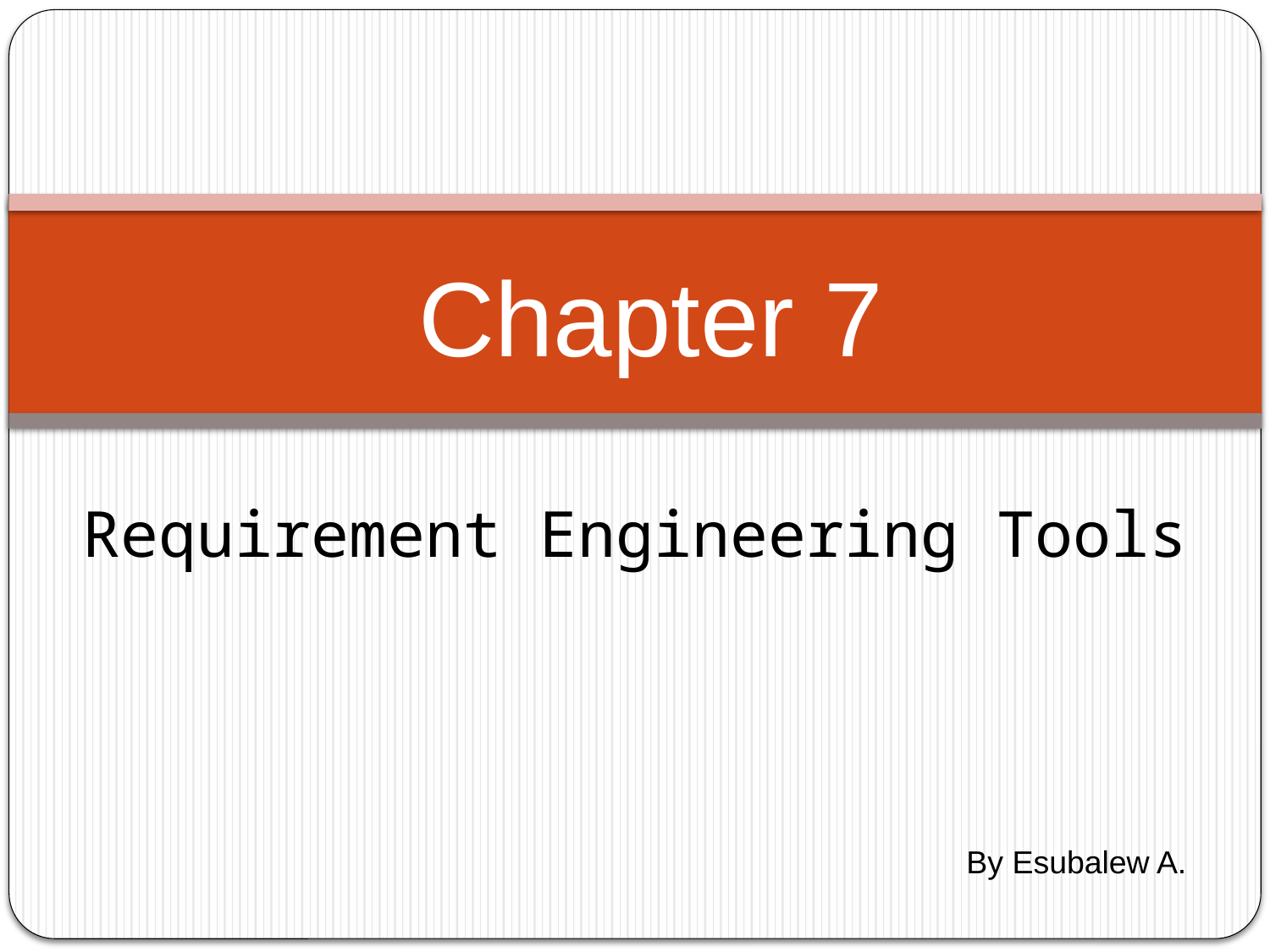

Chapter 7
# Requirement Engineering Tools
By Esubalew A.